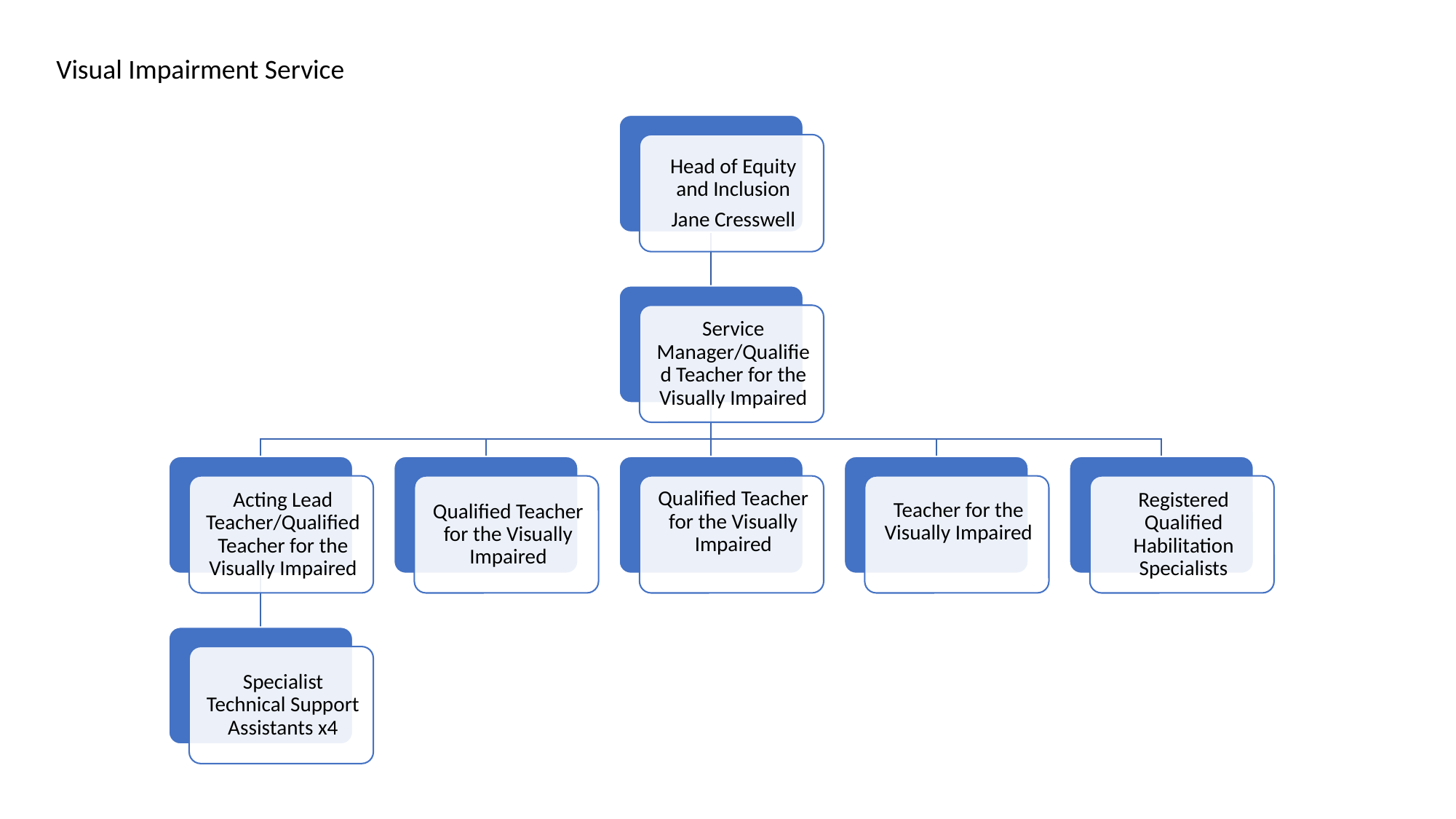

Visual Impairment Service
Head of Equity and Inclusion
Jane Cresswell
Service Manager/Qualified Teacher for the Visually Impaired
Acting Lead Teacher/Qualified Teacher for the Visually Impaired
Specialist Technical Support Assistants x4
Qualified Teacher for the Visually Impaired
Qualified Teacher for the Visually Impaired
Teacher for the Visually Impaired
Registered Qualified Habilitation Specialists